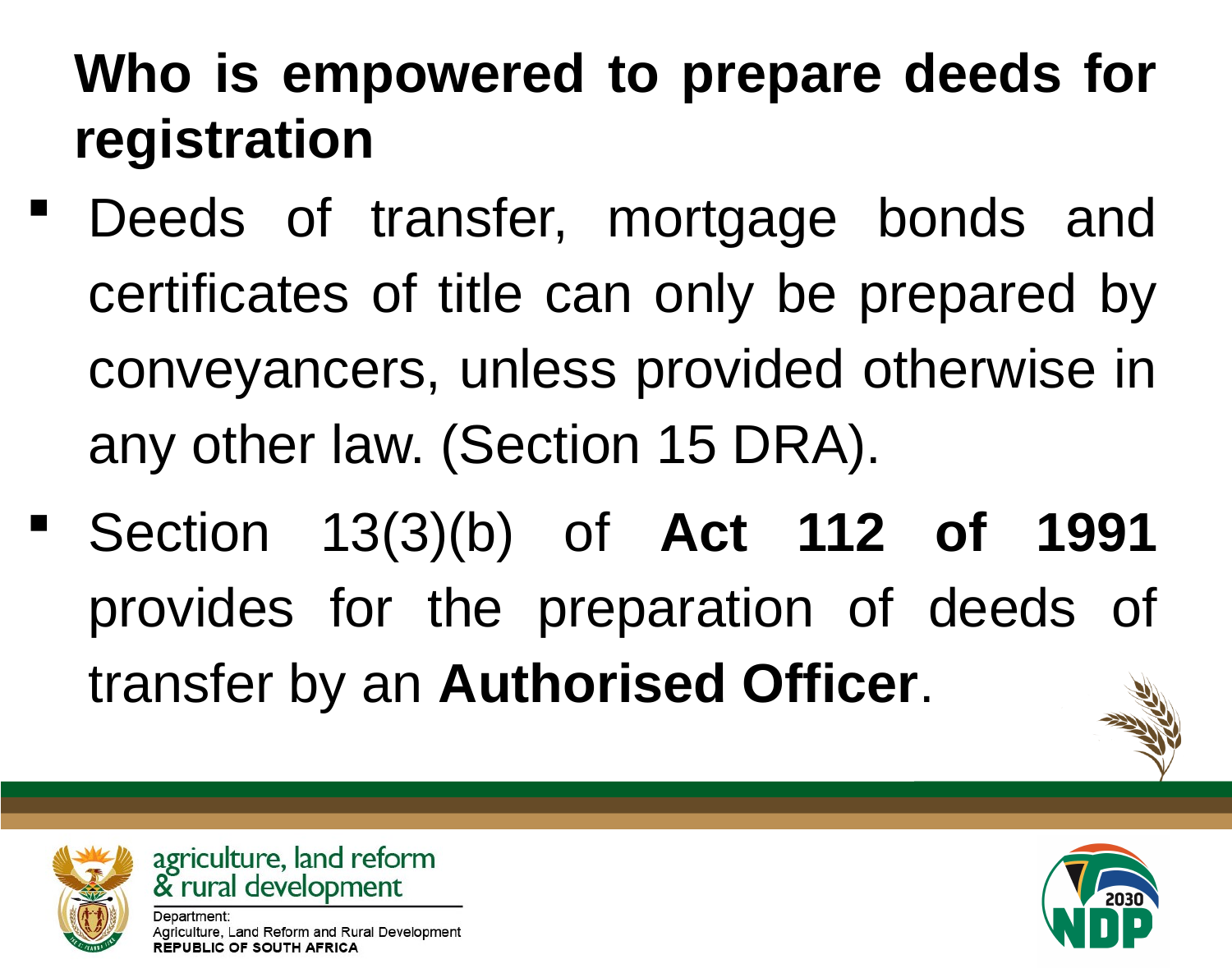

# Who is empowered to prepare deeds for registration
Deeds of transfer, mortgage bonds and certificates of title can only be prepared by conveyancers, unless provided otherwise in any other law. (Section 15 DRA).
Section 13(3)(b) of Act 112 of 1991 provides for the preparation of deeds of transfer by an Authorised Officer.